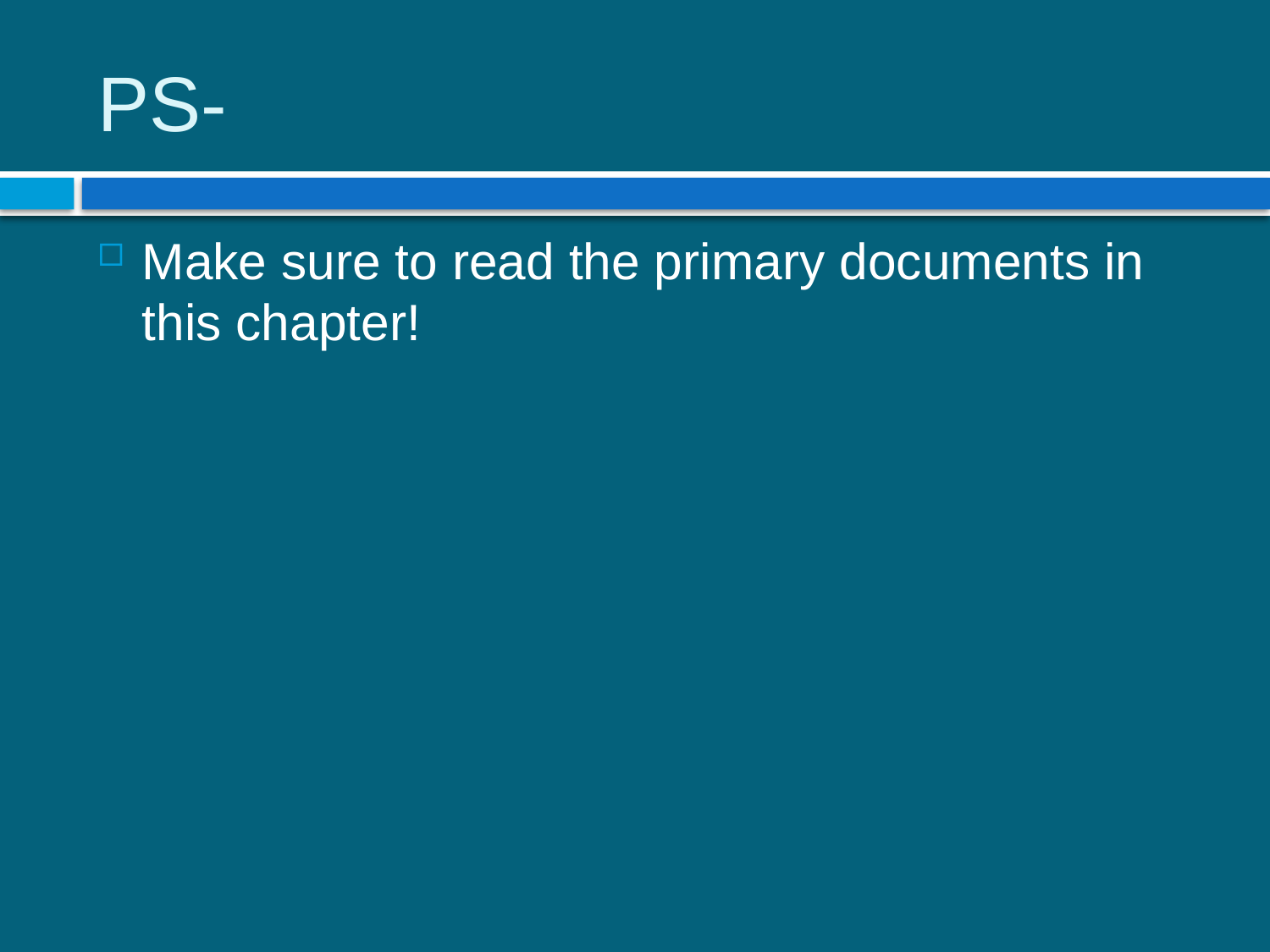

# PS-
Make sure to read the primary documents in this chapter!